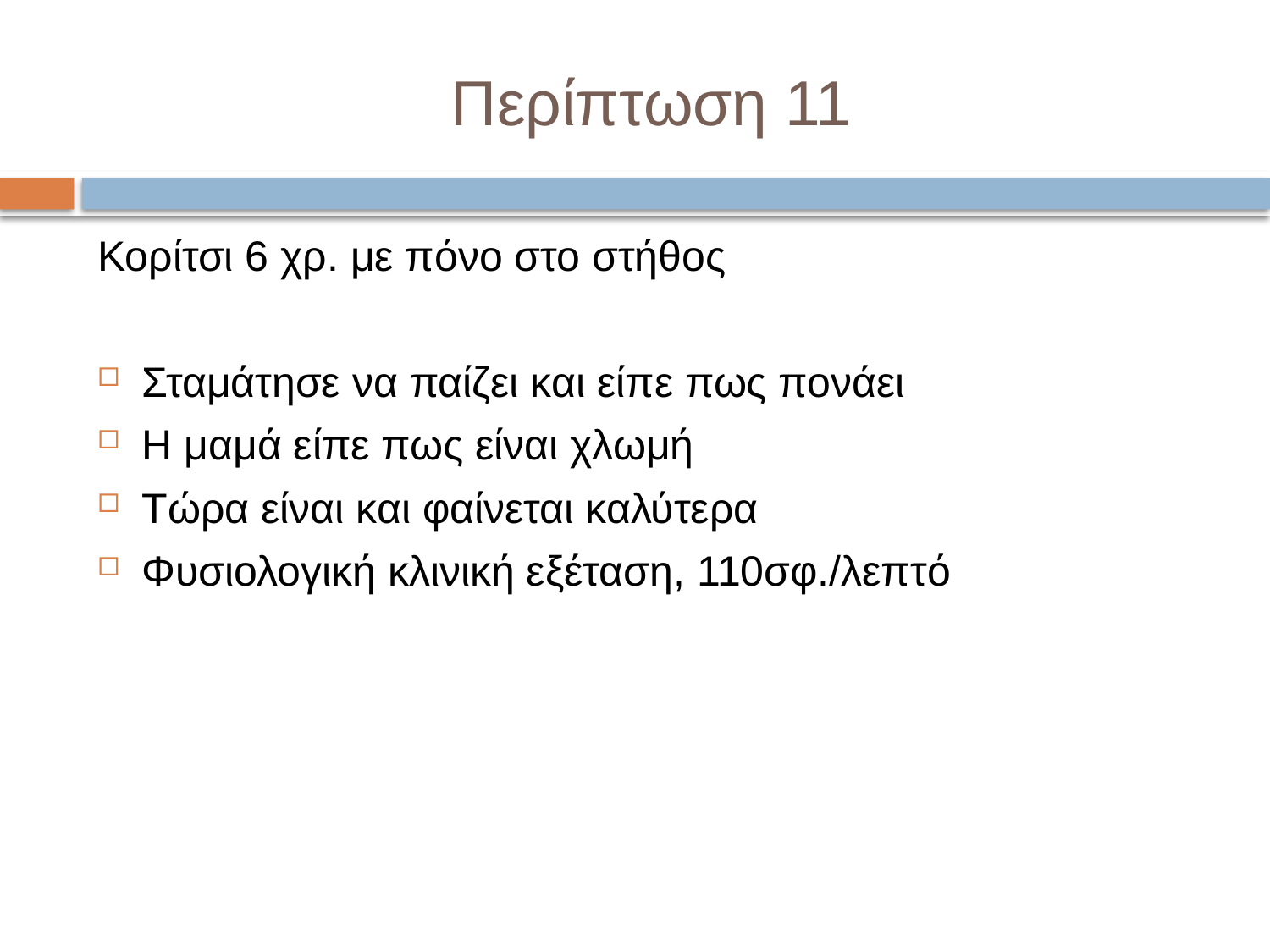

# Περίπτωση 11
Κορίτσι 6 χρ. με πόνο στο στήθος

Σταμάτησε να παίζει και είπε πως πονάει
Η μαμά είπε πως είναι χλωμή
Τώρα είναι και φαίνεται καλύτερα
Φυσιολογική κλινική εξέταση, 110σφ./λεπτό